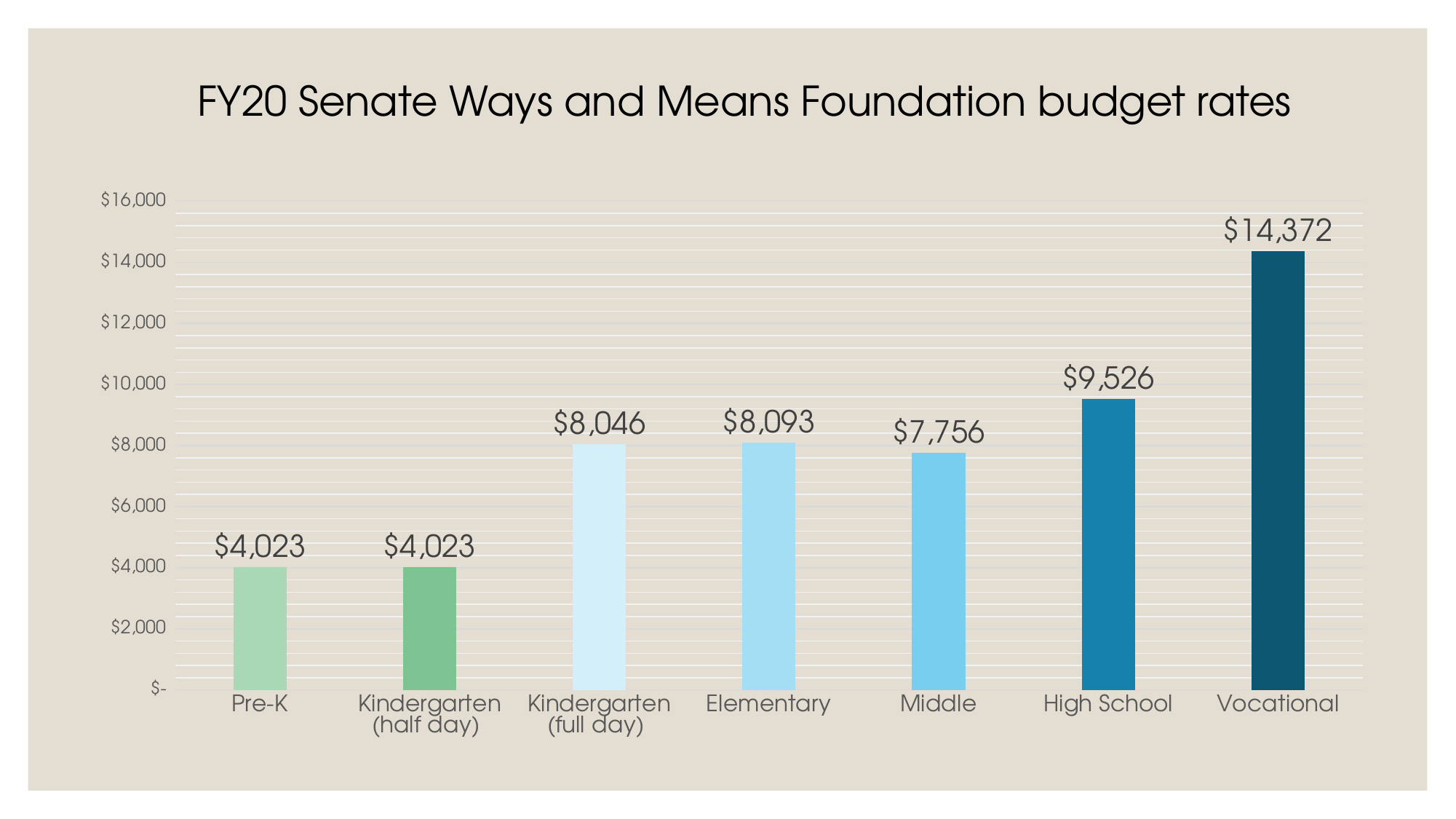

FY20 Senate Ways and Means Foundation budget rates

### Chart

| Category | funding |
|---|---|
| Pre-K | 4023.0 |
| Kindergarten (half day)  | 4023.0 |
| Kindergarten (full day)  | 8046.0 |
| Elementary | 8093.0 |
| Middle | 7756.0 |
| High School | 9526.0 |
| Vocational | 14372.0 |